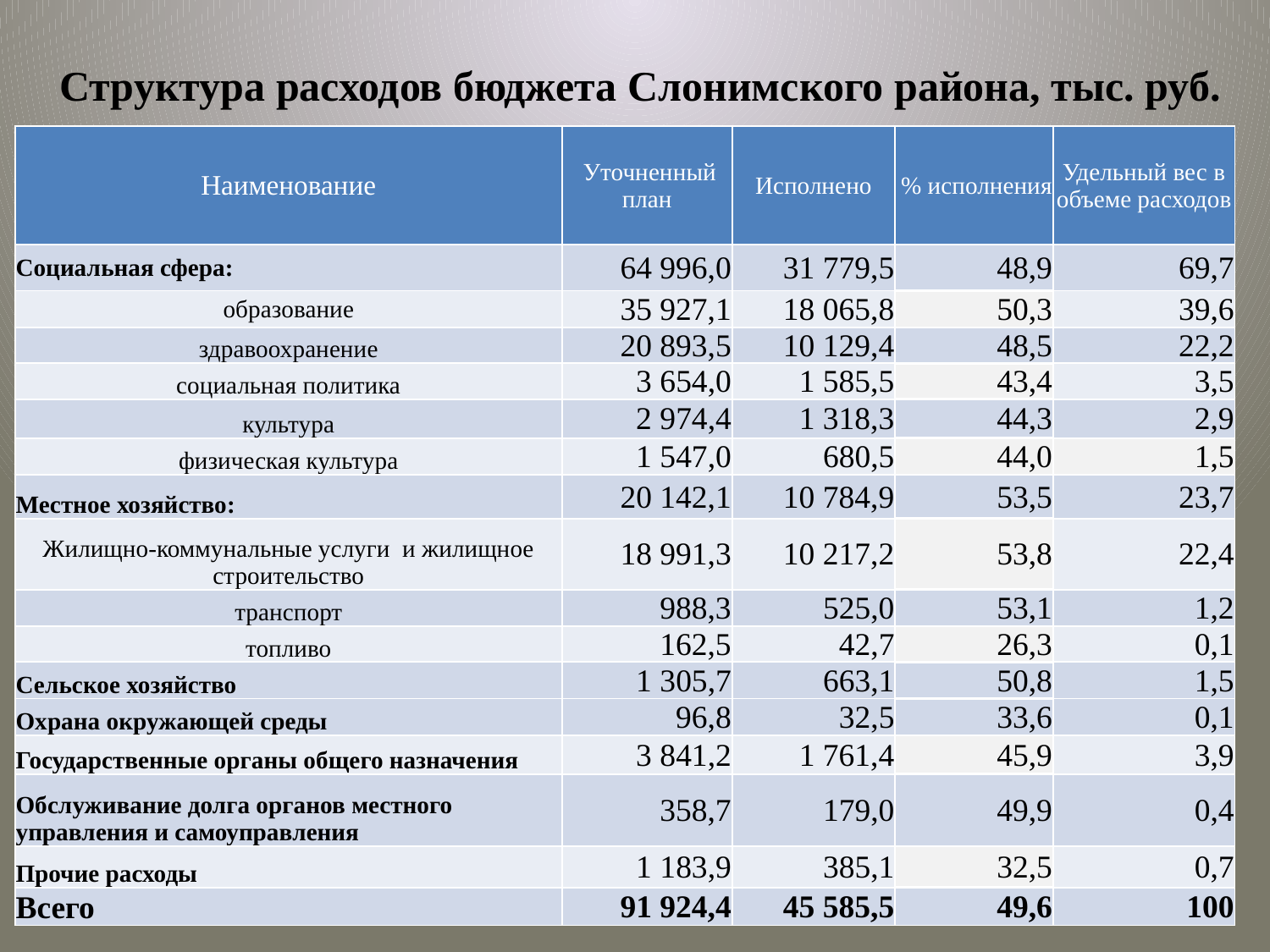

# Структура расходов бюджета Слонимского района, тыс. руб.
| Наименование | Уточненный план | Исполнено | % исполнения | Удельный вес в объеме расходов |
| --- | --- | --- | --- | --- |
| Социальная сфера: | 64 996,0 | 31 779,5 | 48,9 | 69,7 |
| образование | 35 927,1 | 18 065,8 | 50,3 | 39,6 |
| здравоохранение | 20 893,5 | 10 129,4 | 48,5 | 22,2 |
| социальная политика | 3 654,0 | 1 585,5 | 43,4 | 3,5 |
| культура | 2 974,4 | 1 318,3 | 44,3 | 2,9 |
| физическая культура | 1 547,0 | 680,5 | 44,0 | 1,5 |
| Местное хозяйство: | 20 142,1 | 10 784,9 | 53,5 | 23,7 |
| Жилищно-коммунальные услуги и жилищное строительство | 18 991,3 | 10 217,2 | 53,8 | 22,4 |
| транспорт | 988,3 | 525,0 | 53,1 | 1,2 |
| топливо | 162,5 | 42,7 | 26,3 | 0,1 |
| Сельское хозяйство | 1 305,7 | 663,1 | 50,8 | 1,5 |
| Охрана окружающей среды | 96,8 | 32,5 | 33,6 | 0,1 |
| Государственные органы общего назначения | 3 841,2 | 1 761,4 | 45,9 | 3,9 |
| Обслуживание долга органов местного управления и самоуправления | 358,7 | 179,0 | 49,9 | 0,4 |
| Прочие расходы | 1 183,9 | 385,1 | 32,5 | 0,7 |
| Всего | 91 924,4 | 45 585,5 | 49,6 | 100 |